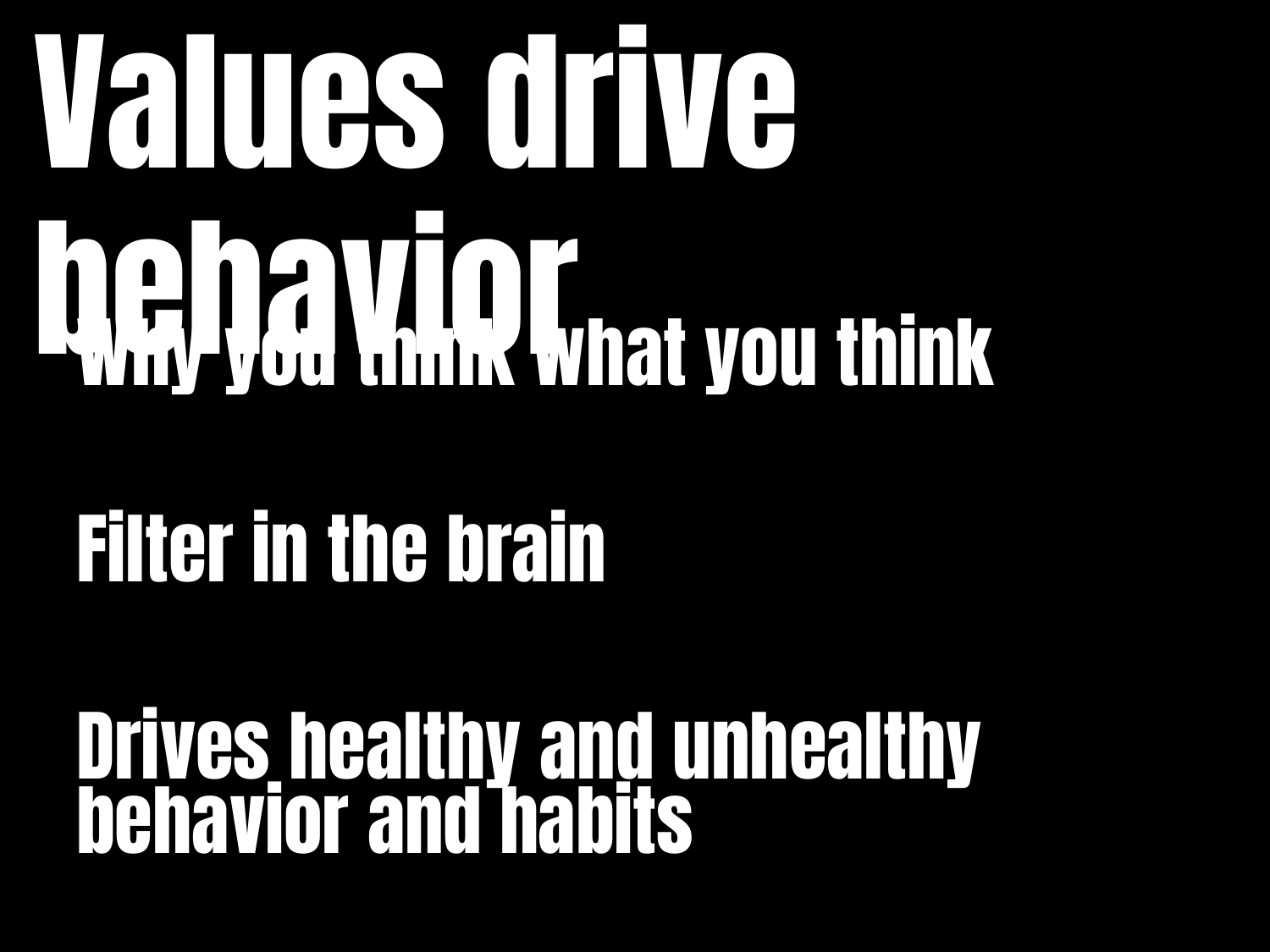

# Values drive behavior
Why you think what you think

Filter in the brain

Drives healthy and unhealthy behavior and habits